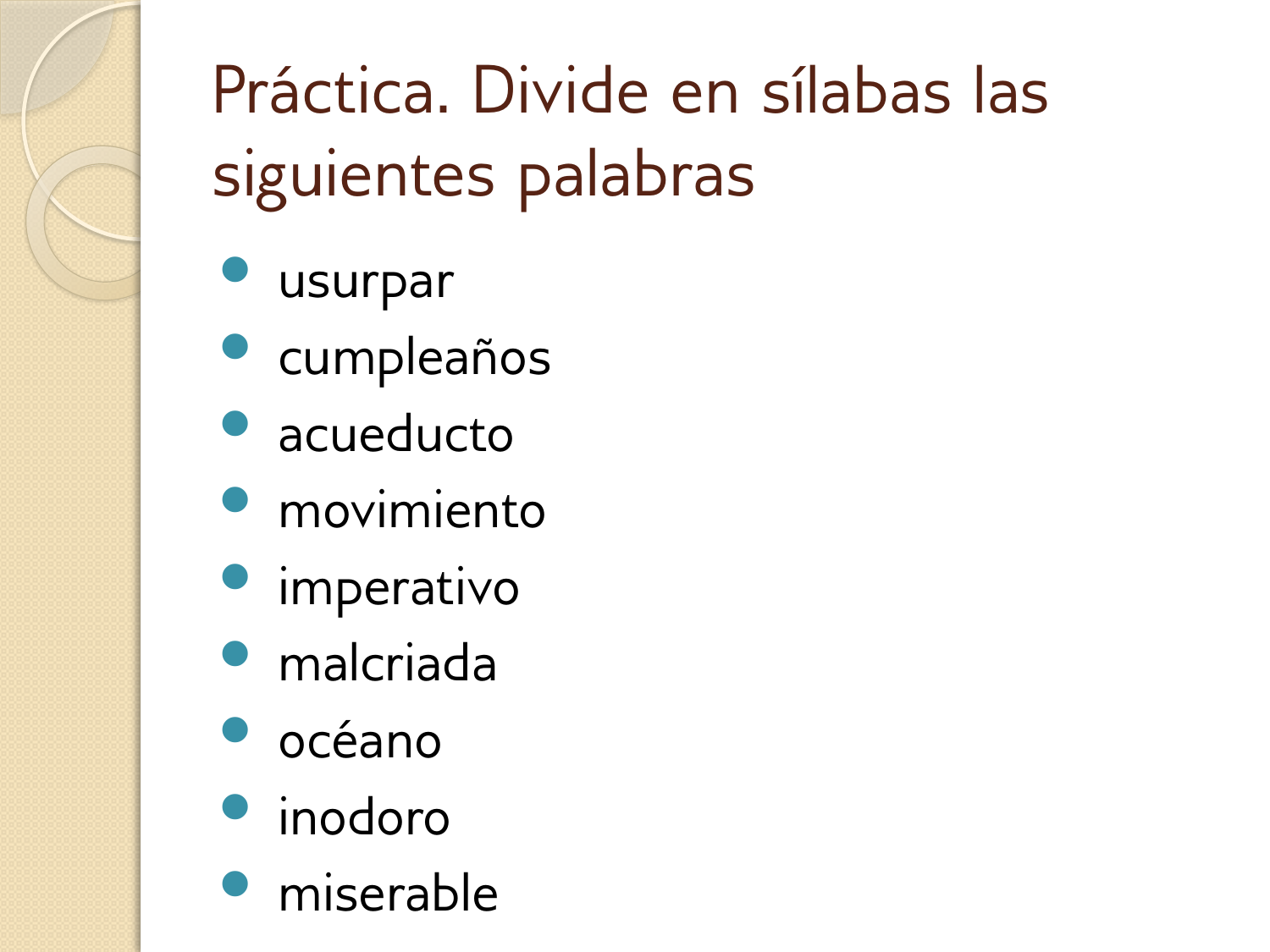

# Práctica. Divide en sílabas las siguientes palabras
 usurpar
 cumpleaños
 acueducto
 movimiento
 imperativo
 malcriada
 océano
 inodoro
 miserable